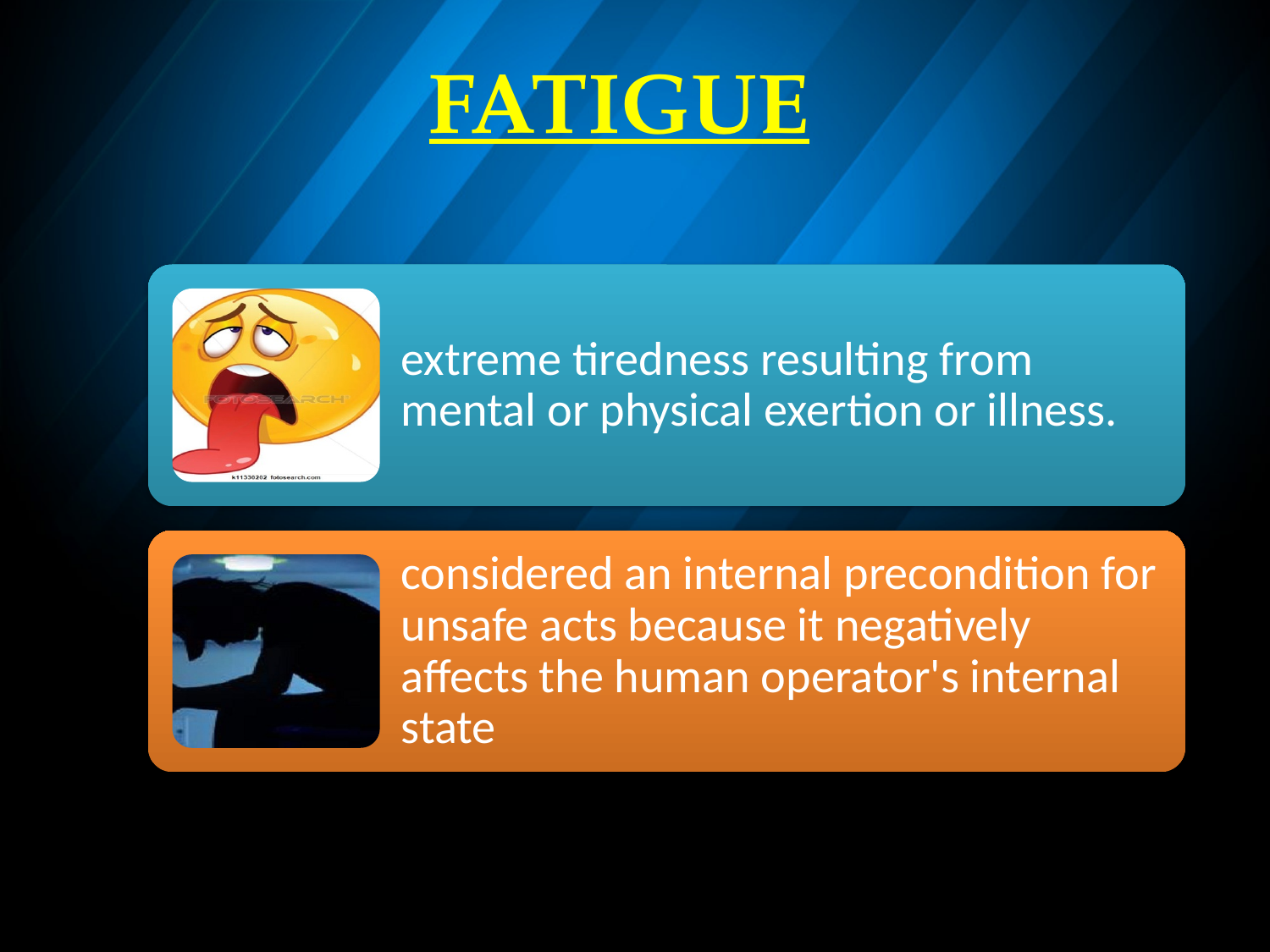

FATIGUE
extreme tiredness resulting from mental or physical exertion or illness.
considered an internal precondition for unsafe acts because it negatively affects the human operator's internal state